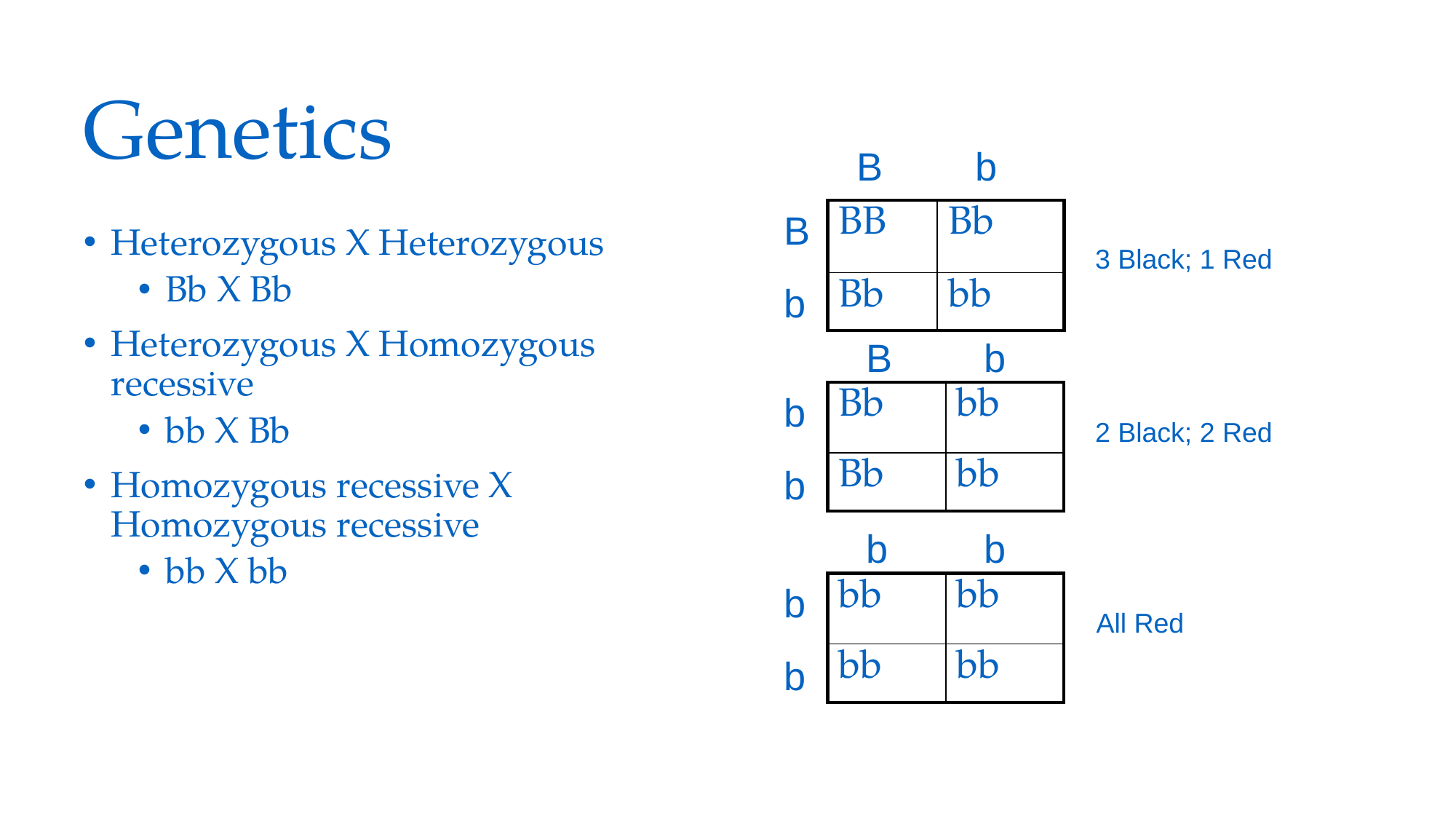

# Genetics
B
b
| BB | Bb |
| --- | --- |
| Bb | bb |
B
Heterozygous X Heterozygous
Bb X Bb
Heterozygous X Homozygous recessive
bb X Bb
Homozygous recessive X Homozygous recessive
bb X bb

3 Black; 1 Red
b
B
b
| Bb | bb |
| --- | --- |
| Bb | bb |
b
2 Black; 2 Red
b
b
b
| bb | bb |
| --- | --- |
| bb | bb |
b
All Red
b